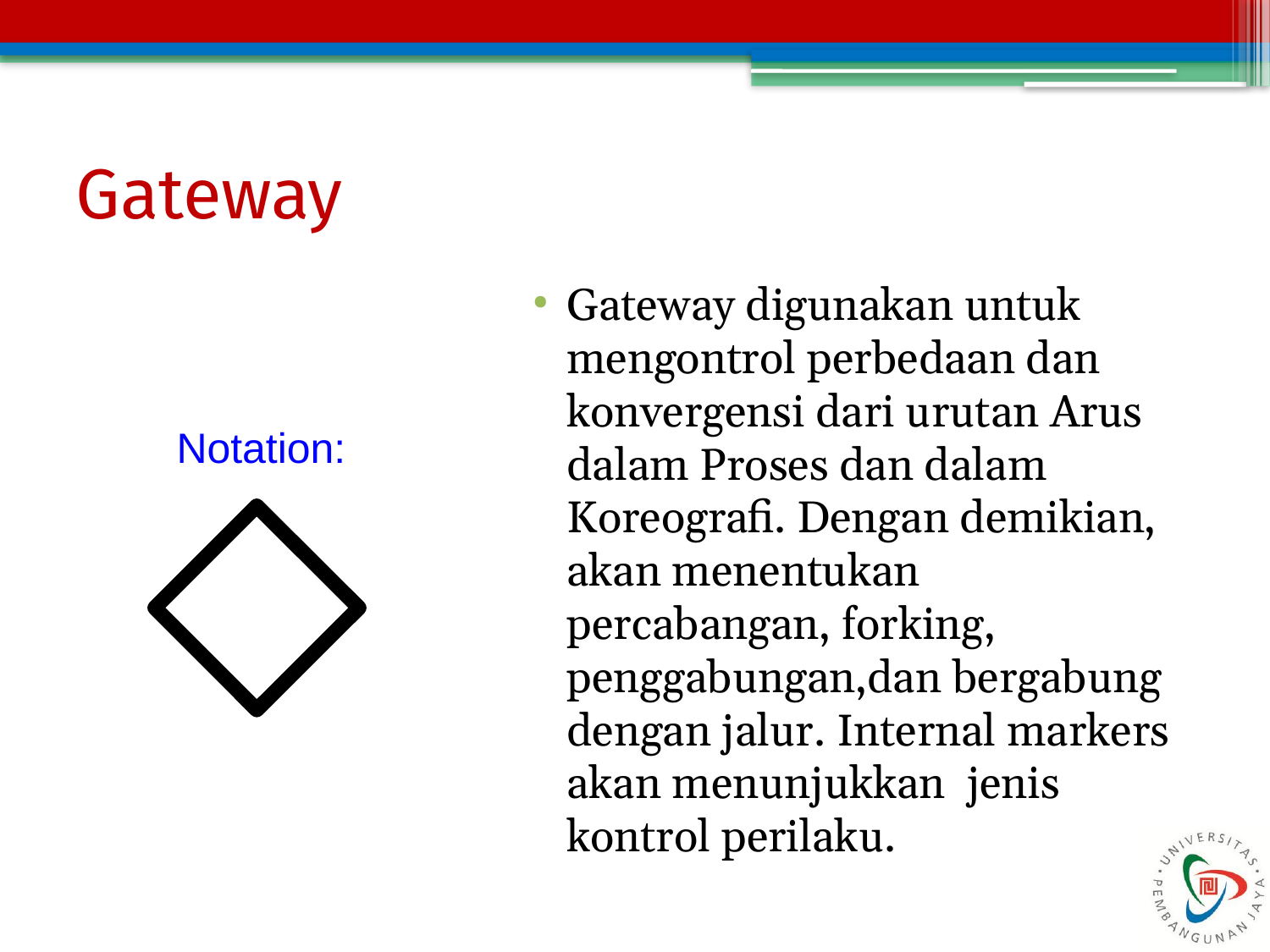

# Gateway
Gateway digunakan untuk mengontrol perbedaan dan  konvergensi dari urutan Arus dalam Proses dan dalam  Koreografi. Dengan demikian, akan menentukan  percabangan, forking, penggabungan,dan bergabung  dengan jalur. Internal markers akan menunjukkan  jenis kontrol perilaku.

Notation: